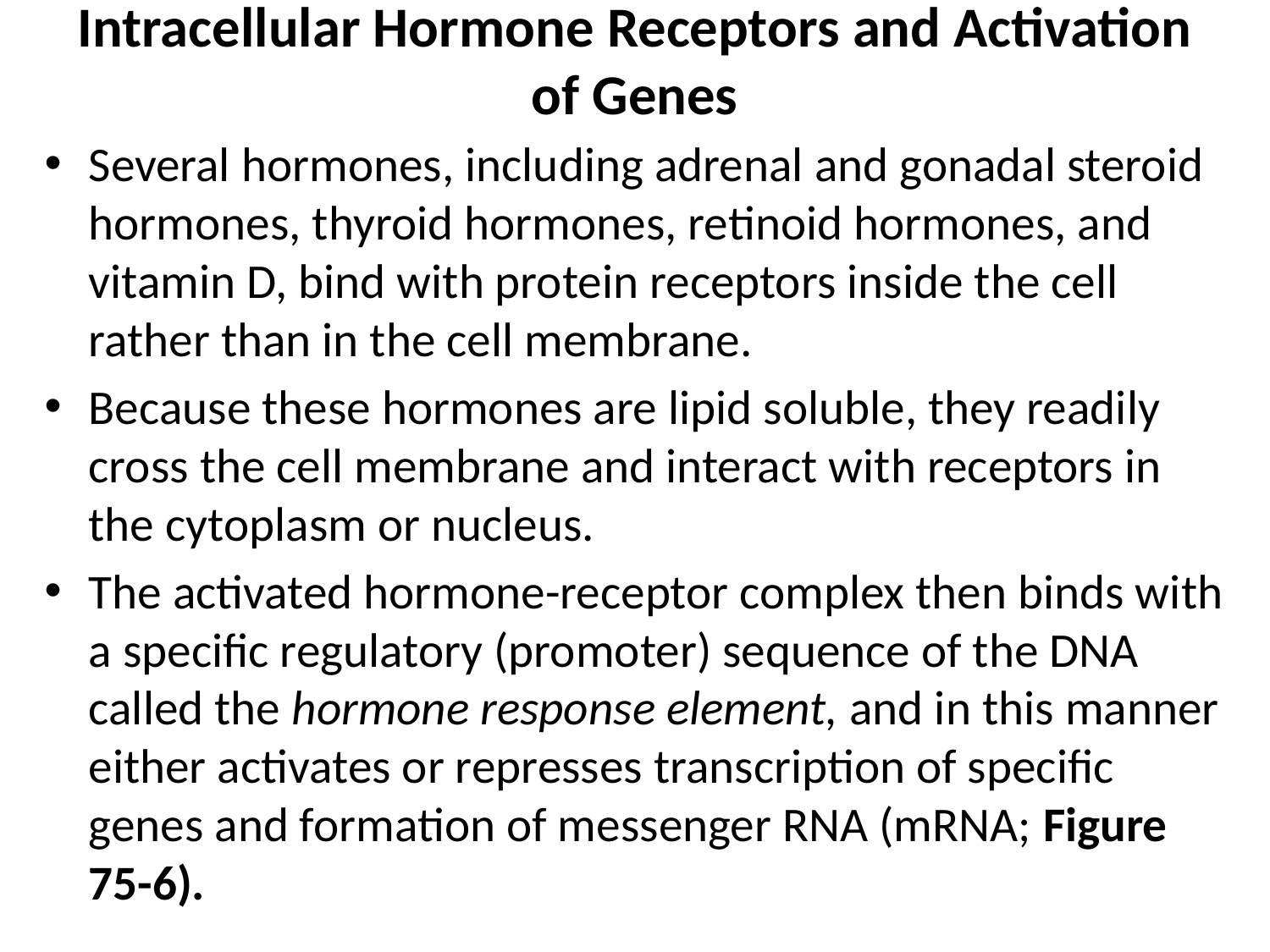

# Intracellular Hormone Receptors and Activation of Genes
Several hormones, including adrenal and gonadal steroid hormones, thyroid hormones, retinoid hormones, and vitamin D, bind with protein receptors inside the cell rather than in the cell membrane.
Because these hormones are lipid soluble, they readily cross the cell membrane and interact with receptors in the cytoplasm or nucleus.
The activated hormone-receptor complex then binds with a specific regulatory (promoter) sequence of the DNA called the hormone response element, and in this manner either activates or represses transcription of specific genes and formation of messenger RNA (mRNA; Figure 75-6).